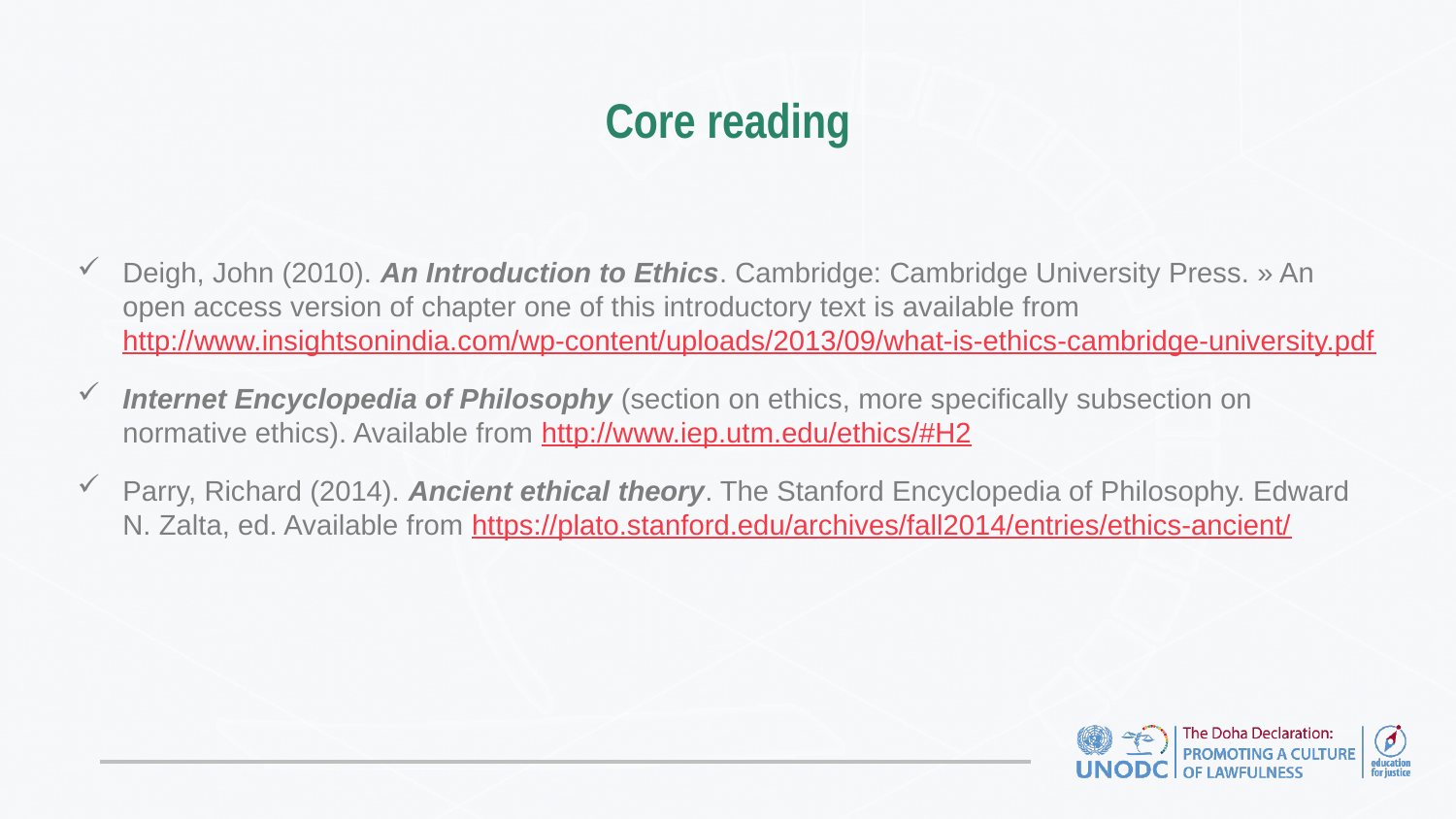

# Core reading
Deigh, John (2010). An Introduction to Ethics. Cambridge: Cambridge University Press. » An open access version of chapter one of this introductory text is available from http://www.insightsonindia.com/wp-content/uploads/2013/09/what-is-ethics-cambridge-university.pdf
Internet Encyclopedia of Philosophy (section on ethics, more specifically subsection on normative ethics). Available from http://www.iep.utm.edu/ethics/#H2
Parry, Richard (2014). Ancient ethical theory. The Stanford Encyclopedia of Philosophy. Edward N. Zalta, ed. Available from https://plato.stanford.edu/archives/fall2014/entries/ethics-ancient/